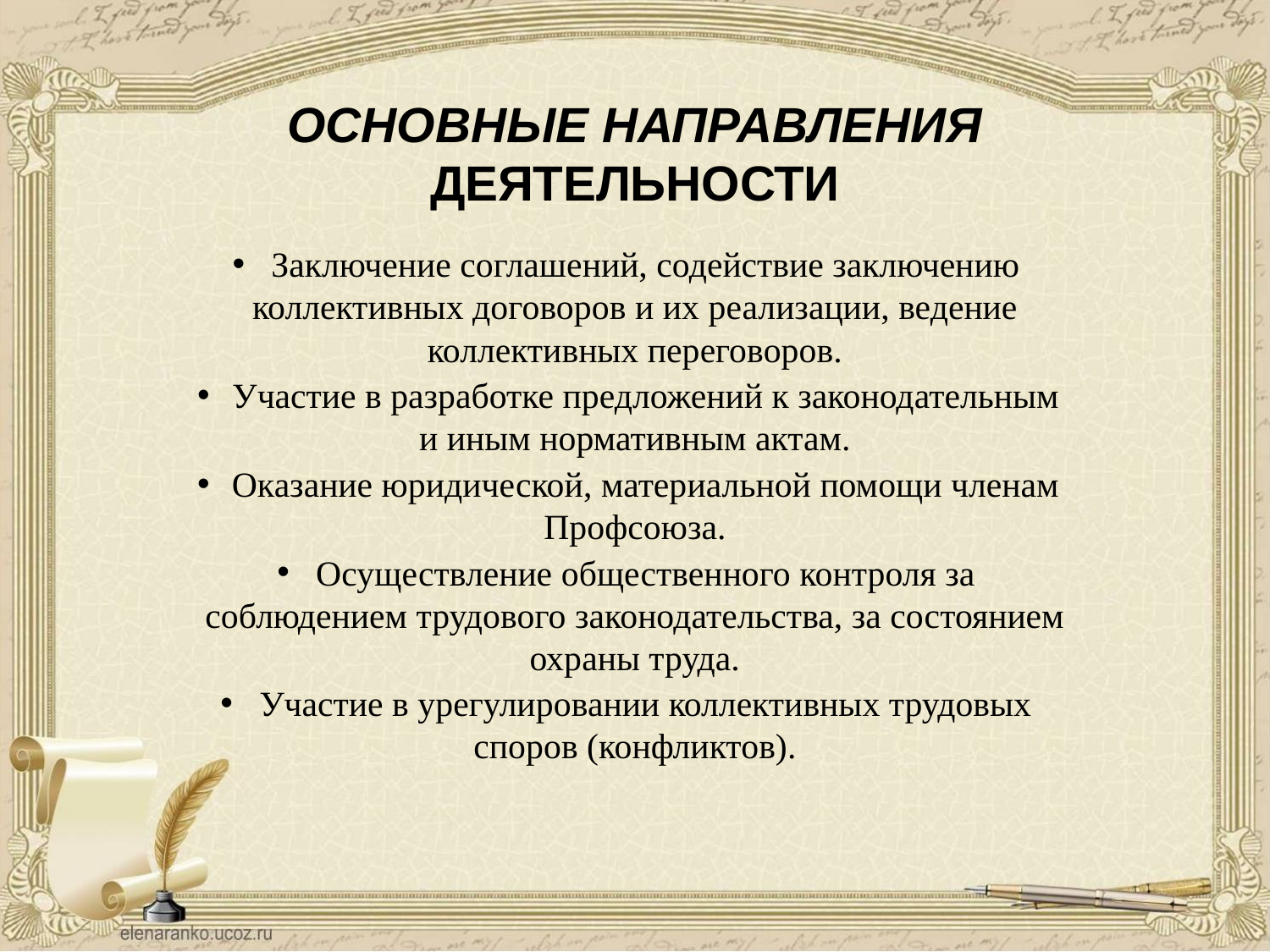

# ОСНОВНЫЕ НАПРАВЛЕНИЯ ДЕЯТЕЛЬНОСТИ
 Заключение соглашений, содействие заключению коллективных договоров и их реализации, ведение коллективных переговоров.
 Участие в разработке предложений к законодательным и иным нормативным актам.
 Оказание юридической, материальной помощи членам Профсоюза.
 Осуществление общественного контроля за соблюдением трудового законодательства, за состоянием охраны труда.
 Участие в урегулировании коллективных трудовых споров (конфликтов).